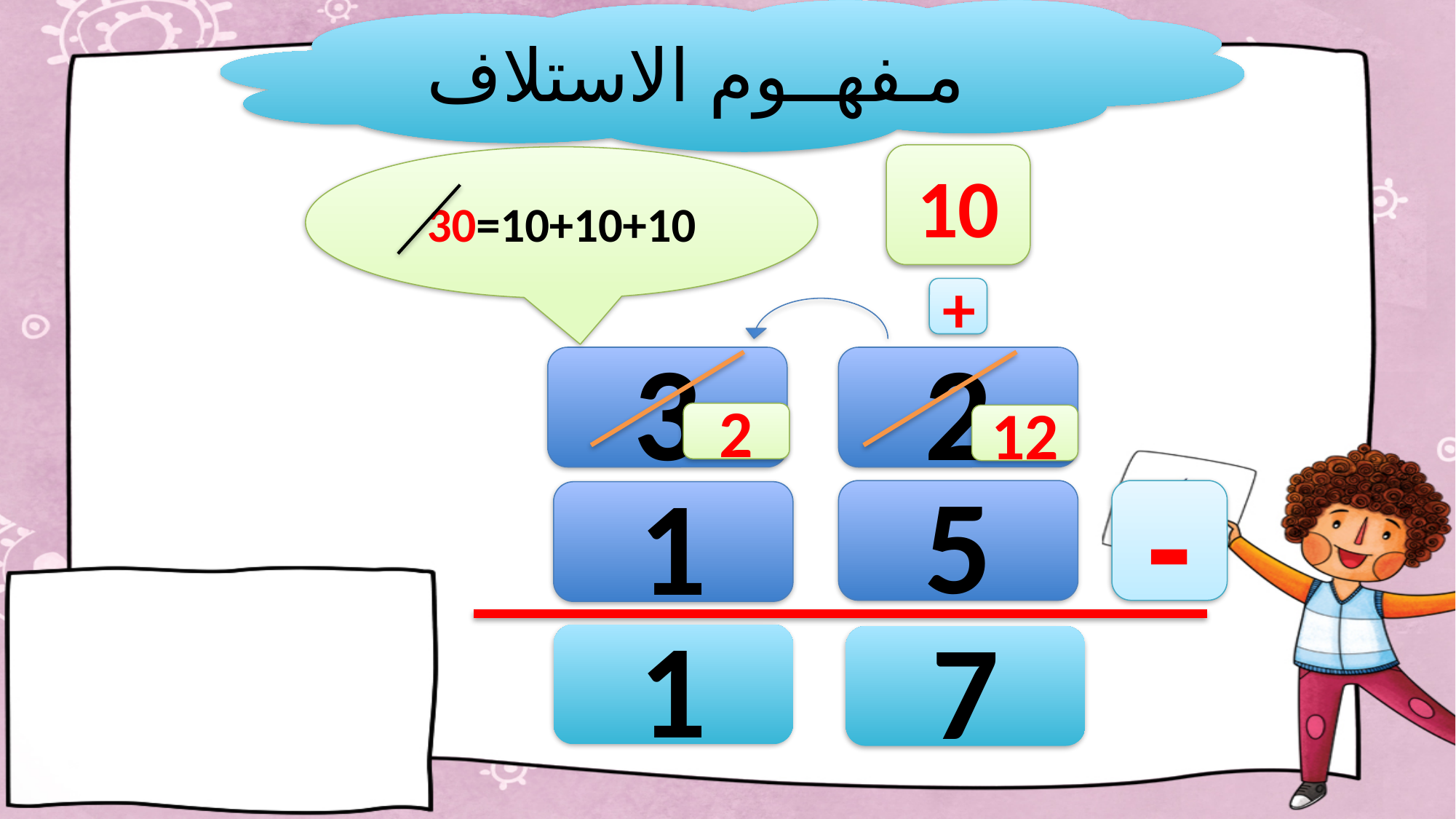

مـفهــوم الاستلاف
10
30=10+10+10

+
3
2

2
12
-
5
1
1
7